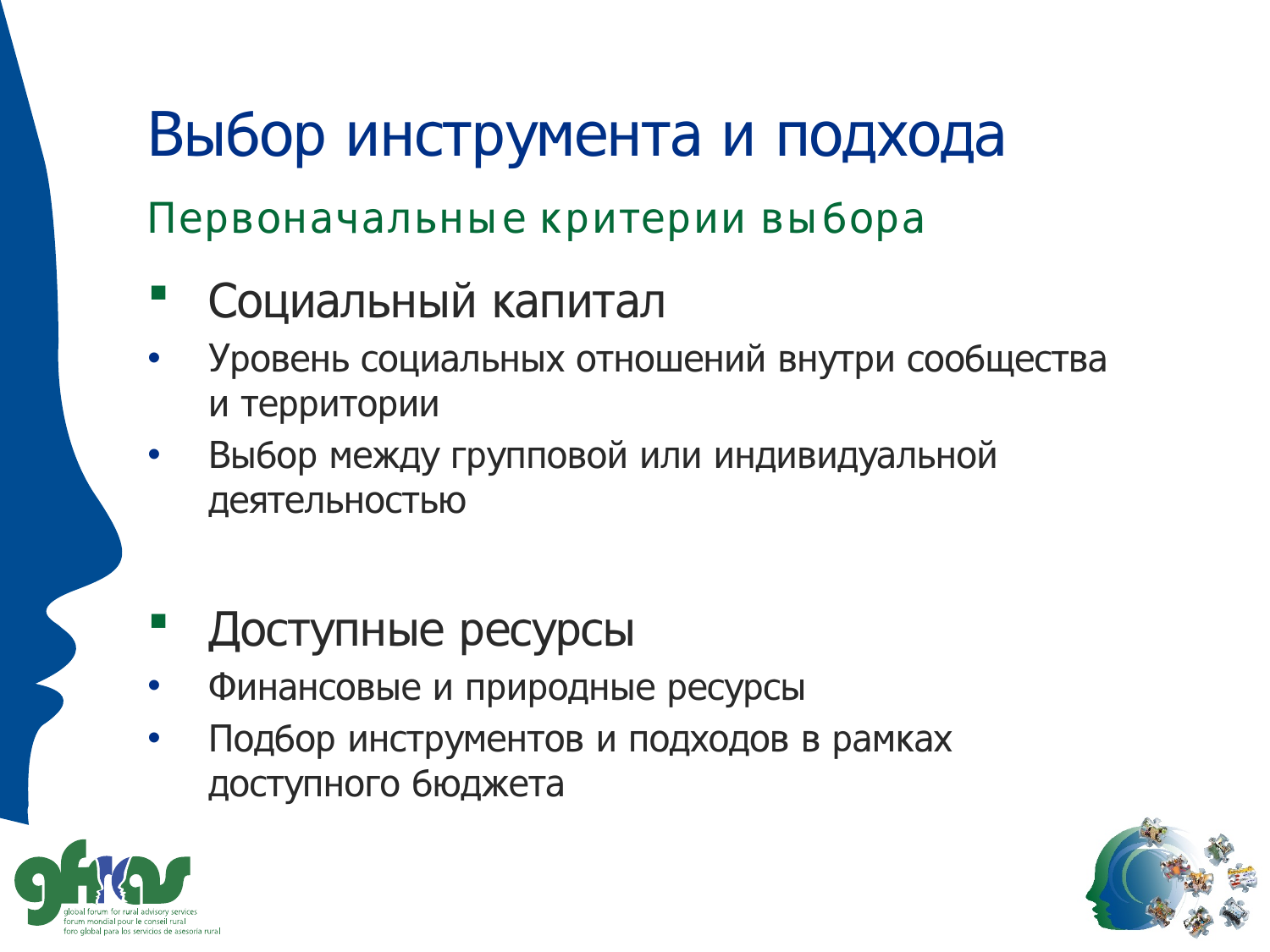

# Выбор инструмента и подхода
Первоначальные критерии выбора
Социальный капитал
Уровень социальных отношений внутри сообщества и территории
Выбор между групповой или индивидуальной деятельностью

Доступные ресурсы
Финансовые и природные ресурсы
Подбор инструментов и подходов в рамках доступного бюджета